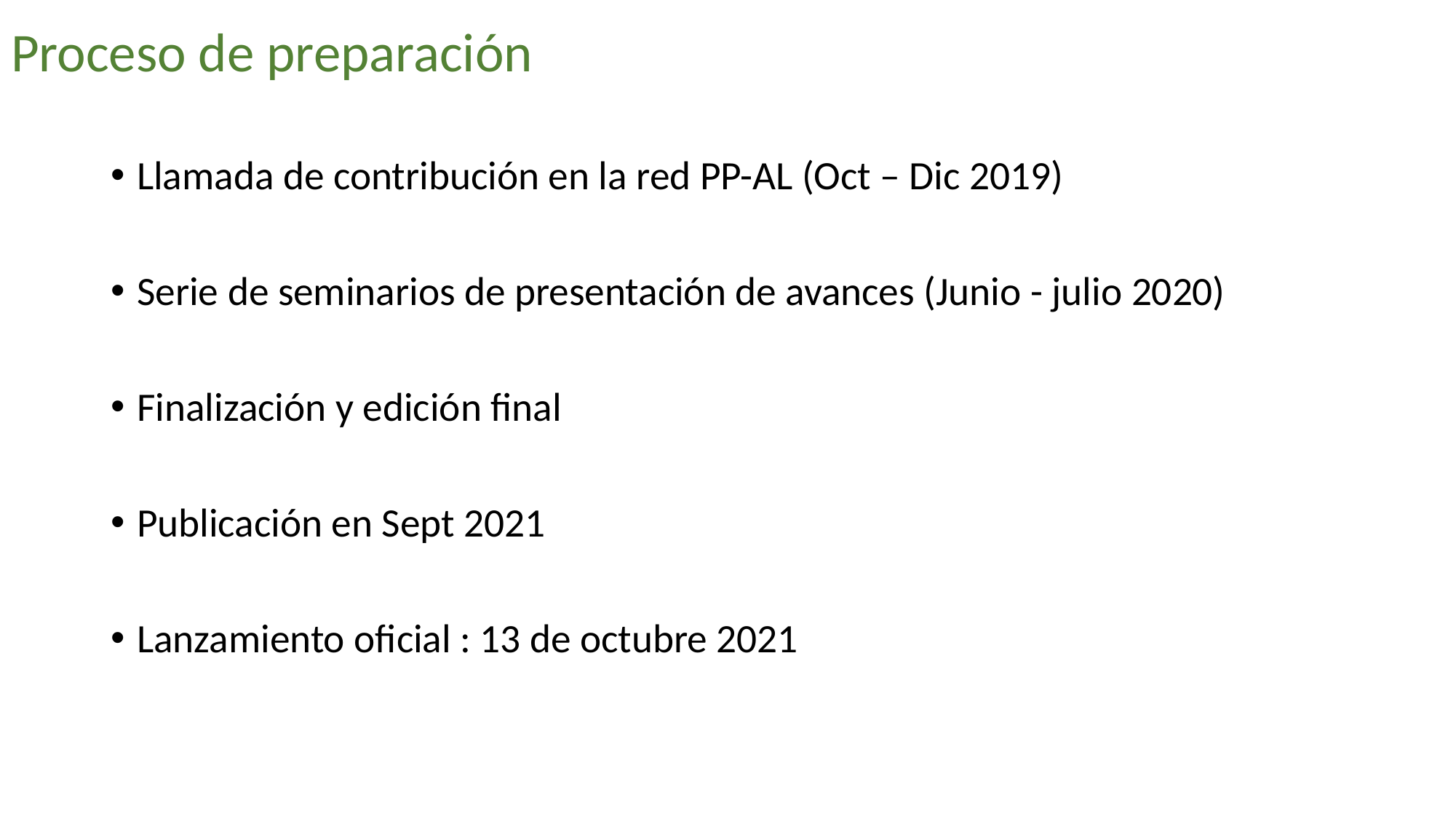

# Proceso de preparación
Llamada de contribución en la red PP-AL (Oct – Dic 2019)

Serie de seminarios de presentación de avances (Junio - julio 2020)

Finalización y edición final

Publicación en Sept 2021

Lanzamiento oficial : 13 de octubre 2021